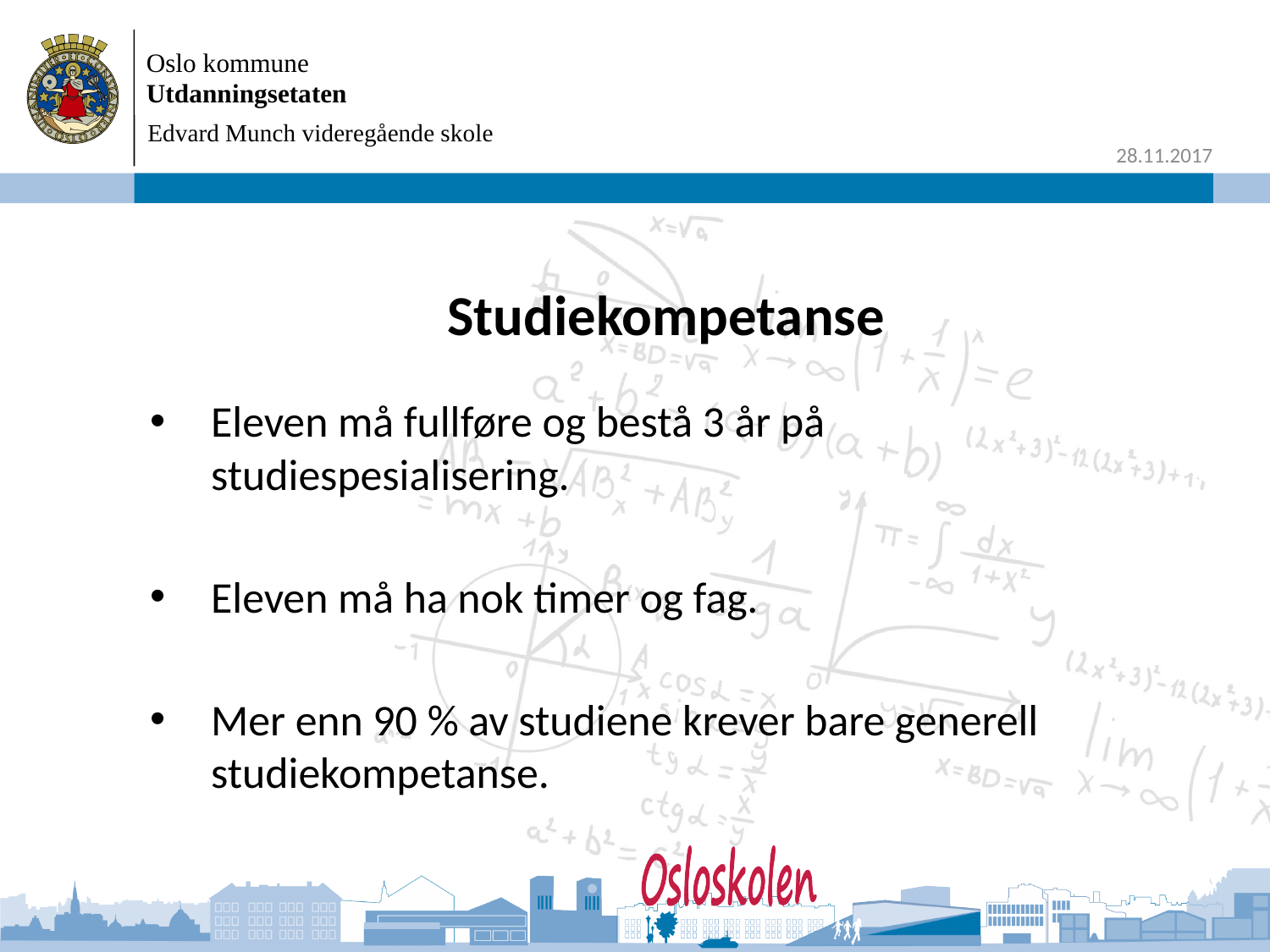

Edvard Munch videregående skole
# Studiekompetanse

Eleven må fullføre og bestå 3 år på studiespesialisering.

Eleven må ha nok timer og fag.

Mer enn 90 % av studiene krever bare generell studiekompetanse.